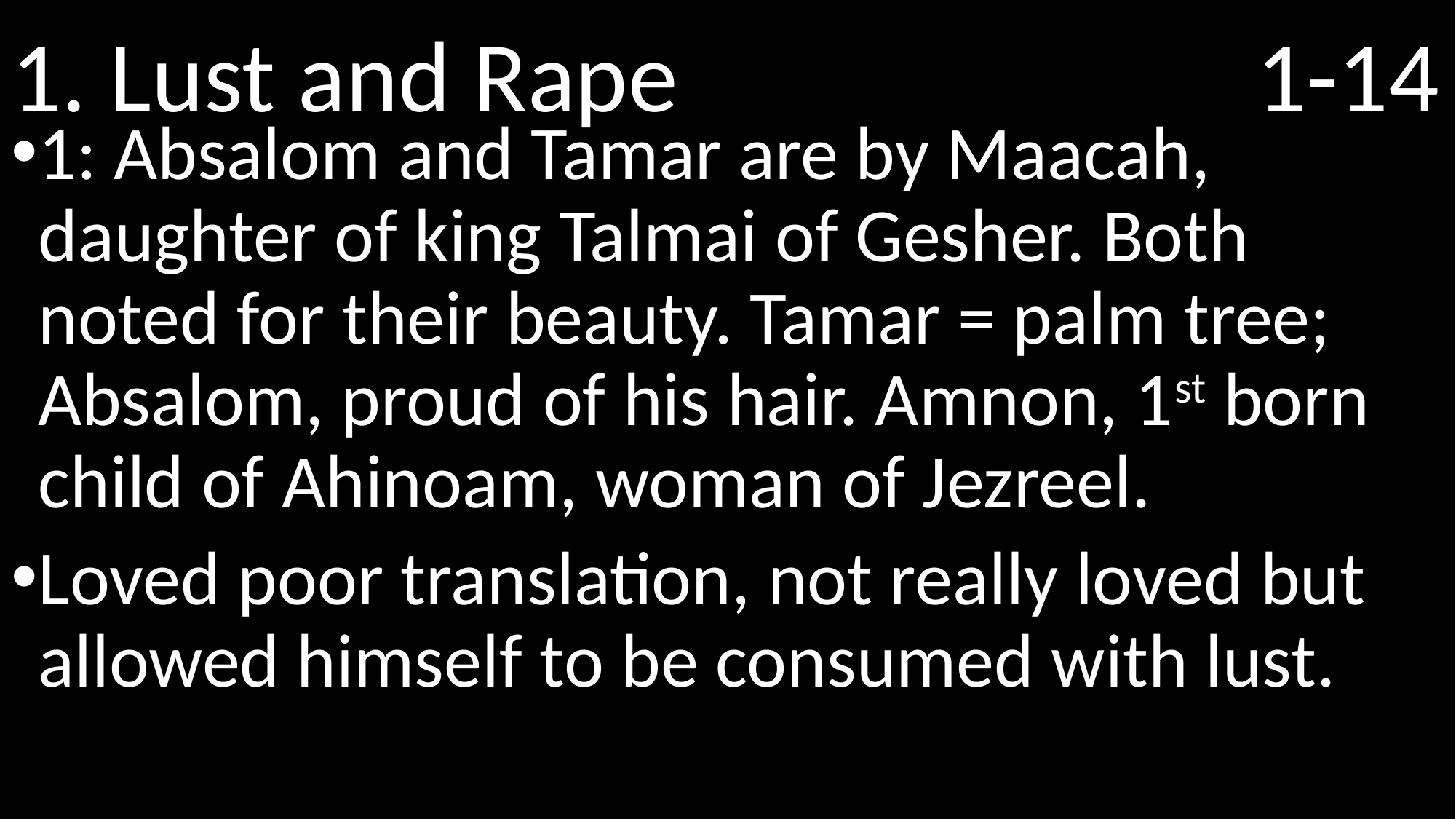

# 1. Lust and Rape					  1-14
1: Absalom and Tamar are by Maacah, daughter of king Talmai of Gesher. Both noted for their beauty. Tamar = palm tree; Absalom, proud of his hair. Amnon, 1st born child of Ahinoam, woman of Jezreel.
Loved poor translation, not really loved but allowed himself to be consumed with lust.